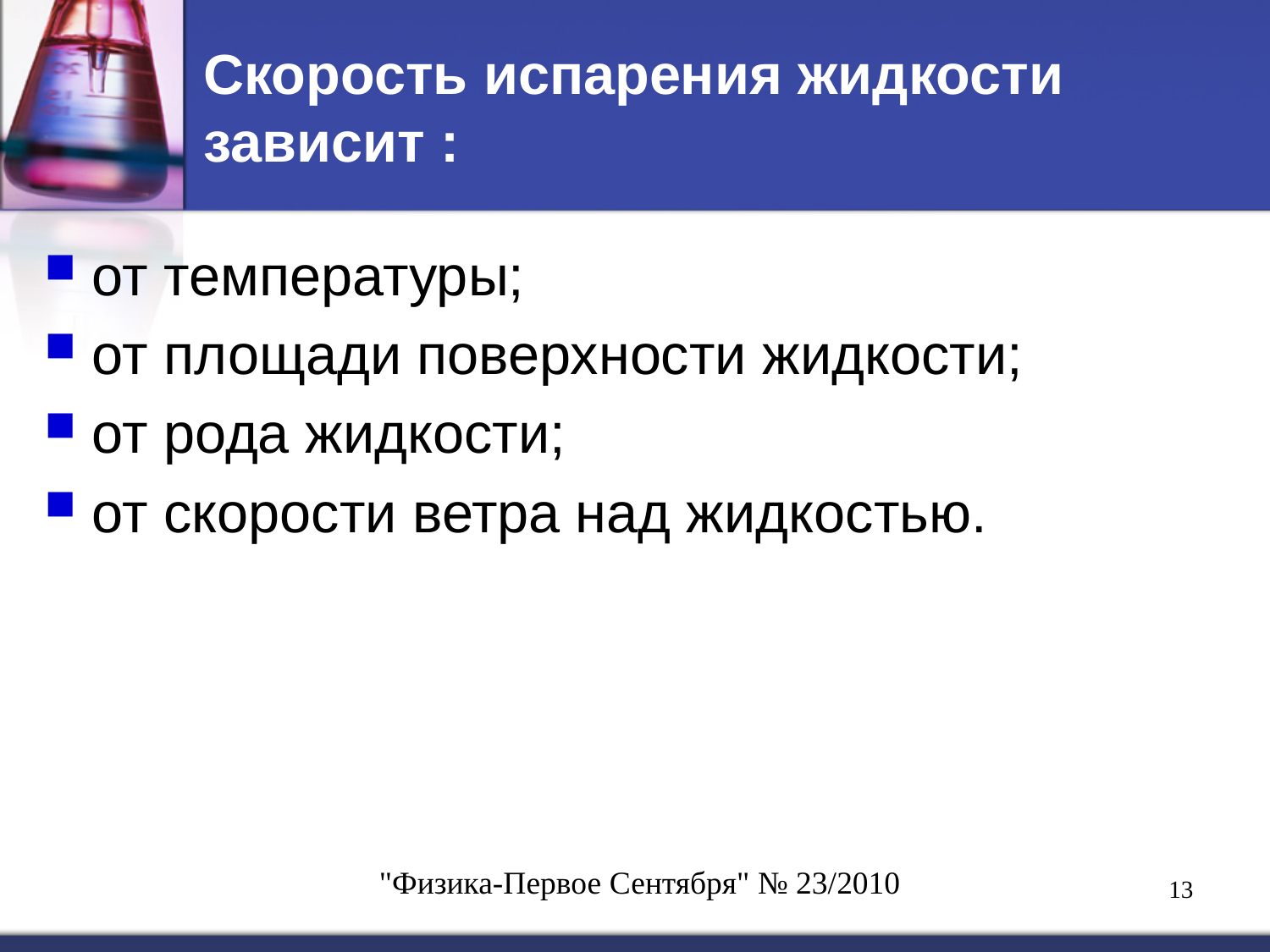

# Скорость испарения жидкости зависит :
от температуры;
от площади поверхности жидкости;
от рода жидкости;
от скорости ветра над жидкостью.
"Физика-Первое Сентября" № 23/2010
13